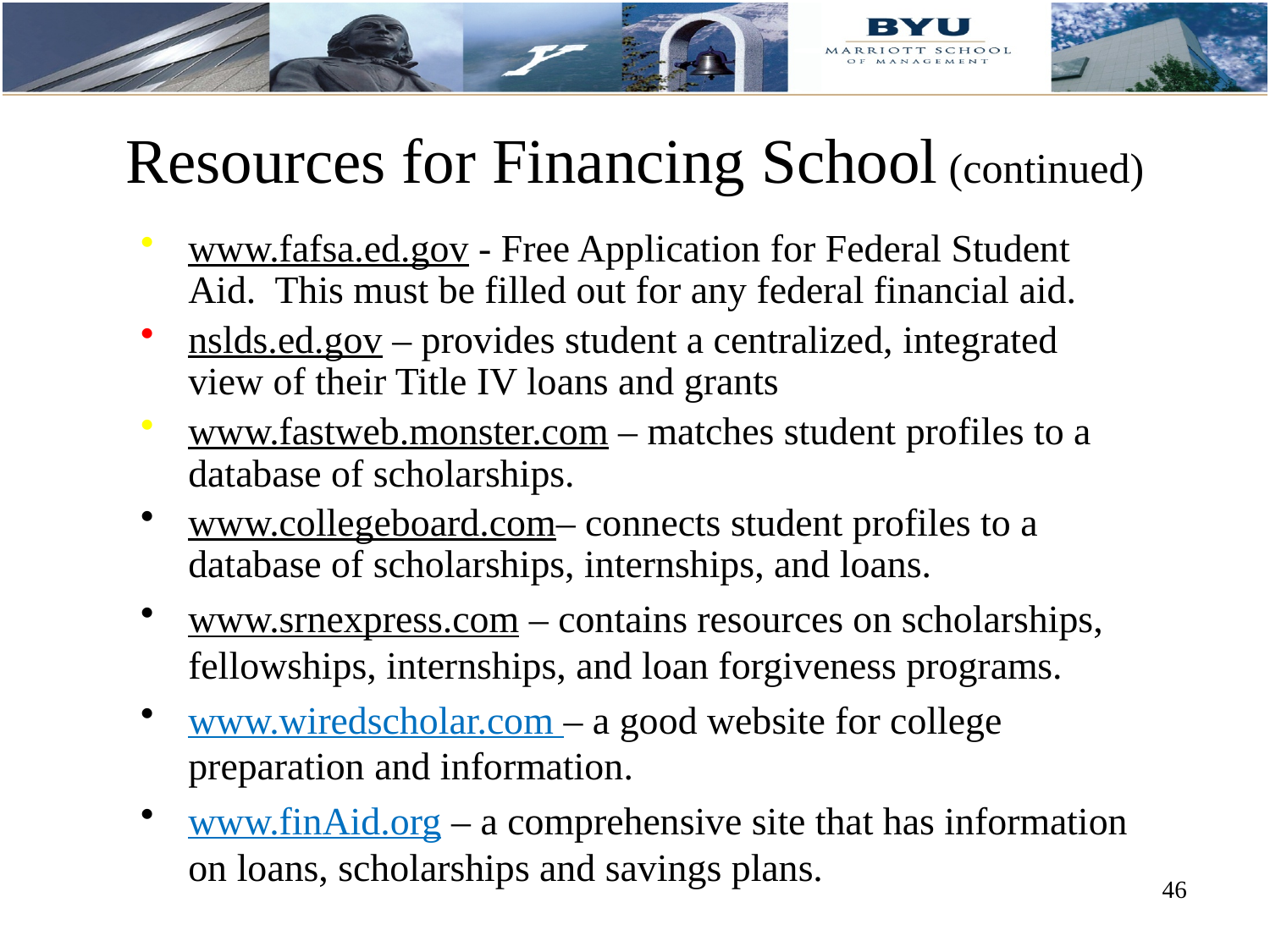

# Resources for Financing School (continued)
www.fafsa.ed.gov - Free Application for Federal Student Aid.  This must be filled out for any federal financial aid.
nslds.ed.gov – provides student a centralized, integrated view of their Title IV loans and grants
www.fastweb.monster.com – matches student profiles to a database of scholarships.
www.collegeboard.com– connects student profiles to a database of scholarships, internships, and loans.
www.srnexpress.com – contains resources on scholarships, fellowships, internships, and loan forgiveness programs.
www.wiredscholar.com – a good website for college preparation and information.
www.finAid.org – a comprehensive site that has information on loans, scholarships and savings plans.